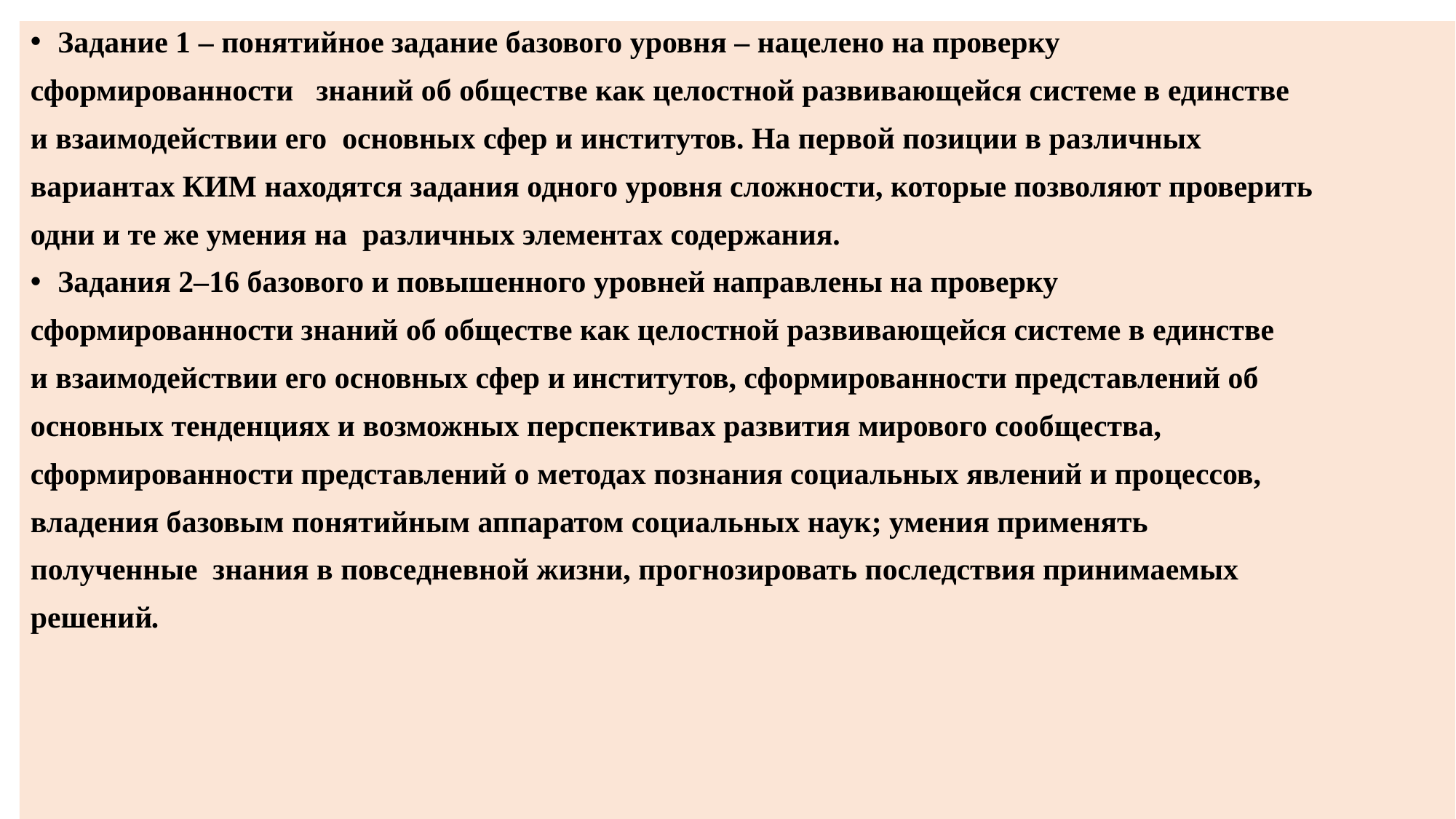

Задание 1 – понятийное задание базового уровня – нацелено на проверку
сформированности   знаний об обществе как целостной развивающейся системе в единстве
и взаимодействии его  основных сфер и институтов. На первой позиции в различных
вариантах КИМ находятся задания одного уровня сложности, которые позволяют проверить
одни и те же умения на  различных элементах содержания.
Задания 2–16 базового и повышенного уровней направлены на проверку
сформированности знаний об обществе как целостной развивающейся системе в единстве
и взаимодействии его основных сфер и институтов, сформированности представлений об
основных тенденциях и возможных перспективах развития мирового сообщества,
сформированности представлений о методах познания социальных явлений и процессов,
владения базовым понятийным аппаратом социальных наук; умения применять
полученные  знания в повседневной жизни, прогнозировать последствия принимаемых
решений.